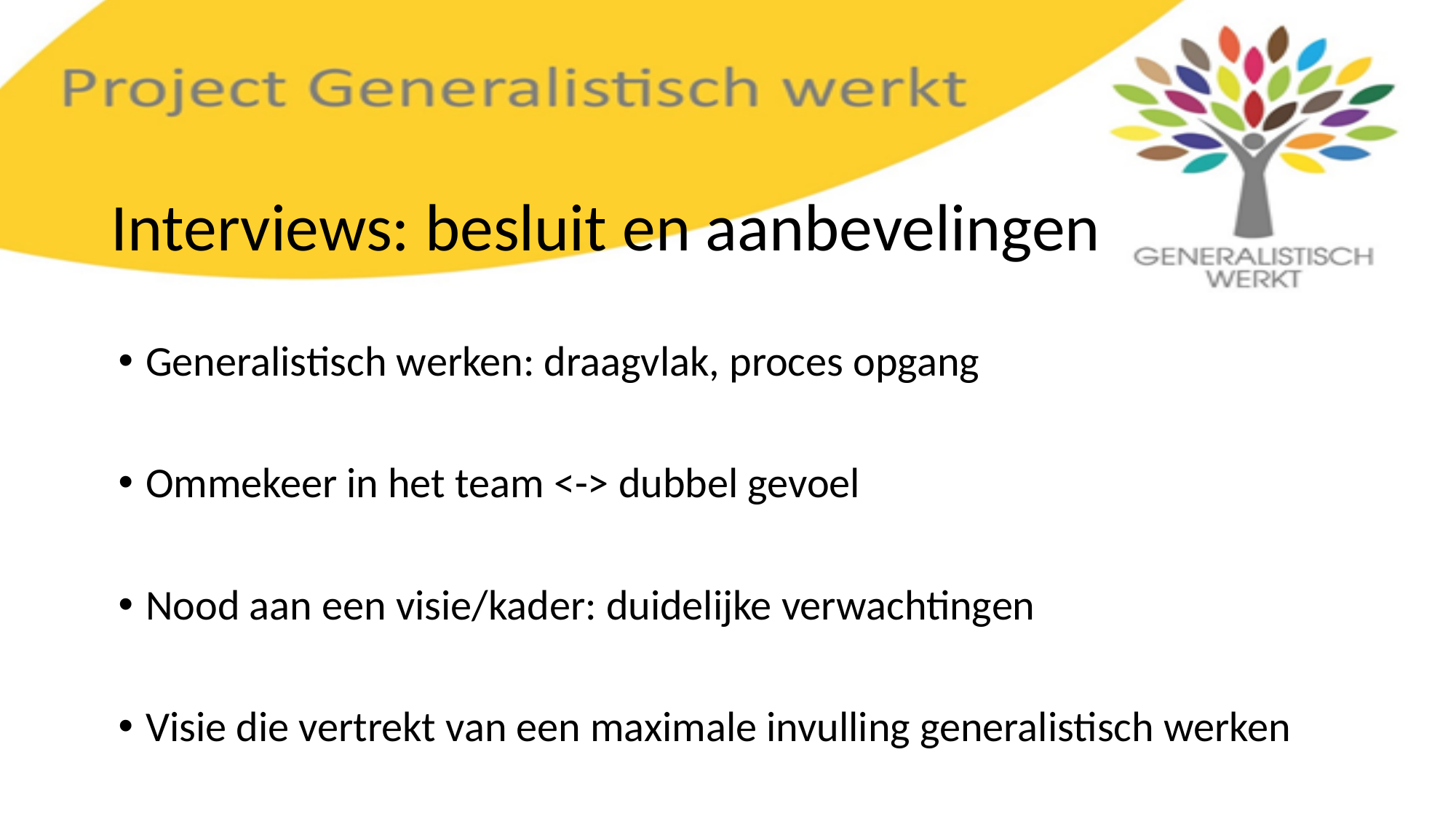

# Interviews: besluit en aanbevelingen
Generalistisch werken: draagvlak, proces opgang

Ommekeer in het team <-> dubbel gevoel

Nood aan een visie/kader: duidelijke verwachtingen

Visie die vertrekt van een maximale invulling generalistisch werken